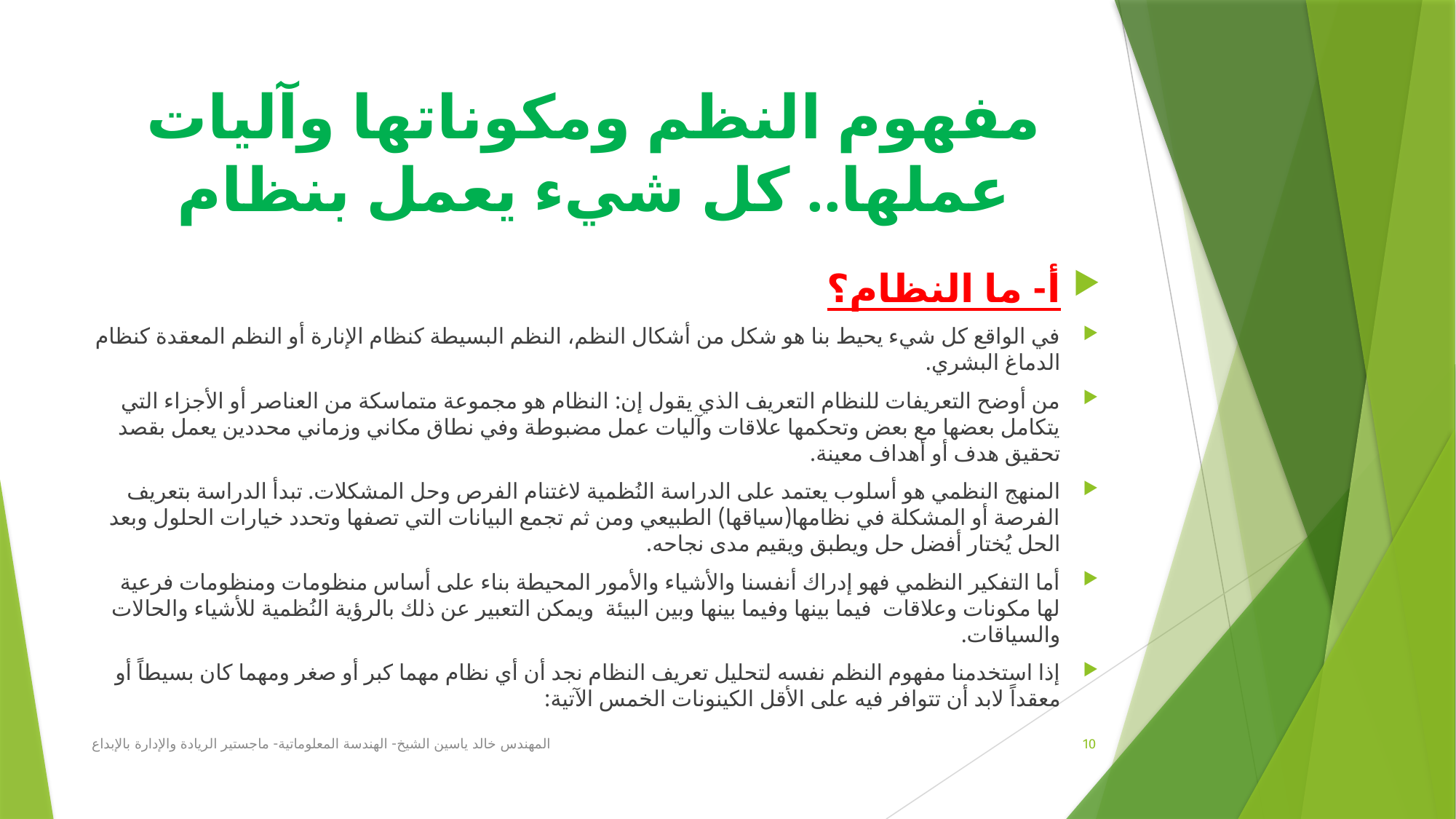

# مفهوم النظم ومكوناتها وآليات عملها.. كل شيء يعمل بنظام
أ- ما النظام؟
في الواقع كل شيء يحيط بنا هو شكل من أشكال النظم، النظم البسيطة كنظام الإنارة أو النظم المعقدة كنظام الدماغ البشري.
من أوضح التعريفات للنظام التعريف الذي يقول إن: النظام هو مجموعة متماسكة من العناصر أو الأجزاء التي يتكامل بعضها مع بعض وتحكمها علاقات وآليات عمل مضبوطة وفي نطاق مكاني وزماني محددين يعمل بقصد تحقيق هدف أو أهداف معينة.
المنهج النظمي هو أسلوب يعتمد على الدراسة النُظمية لاغتنام الفرص وحل المشكلات. تبدأ الدراسة بتعريف الفرصة أو المشكلة في نظامها(سياقها) الطبيعي ومن ثم تجمع البيانات التي تصفها وتحدد خيارات الحلول وبعد الحل يُختار أفضل حل ويطبق ويقيم مدى نجاحه.
أما التفكير النظمي فهو إدراك أنفسنا والأشياء والأمور المحيطة بناء على أساس منظومات ومنظومات فرعية لها مكونات وعلاقات  فيما بينها وفيما بينها وبين البيئة  ويمكن التعبير عن ذلك بالرؤية النُظمية للأشياء والحالات والسياقات.
إذا استخدمنا مفهوم النظم نفسه لتحليل تعريف النظام نجد أن أي نظام مهما كبر أو صغر ومهما كان بسيطاً أو معقداً لابد أن تتوافر فيه على الأقل الكينونات الخمس الآتية:
المهندس خالد ياسين الشيخ- الهندسة المعلوماتية- ماجستير الريادة والإدارة بالإبداع
10